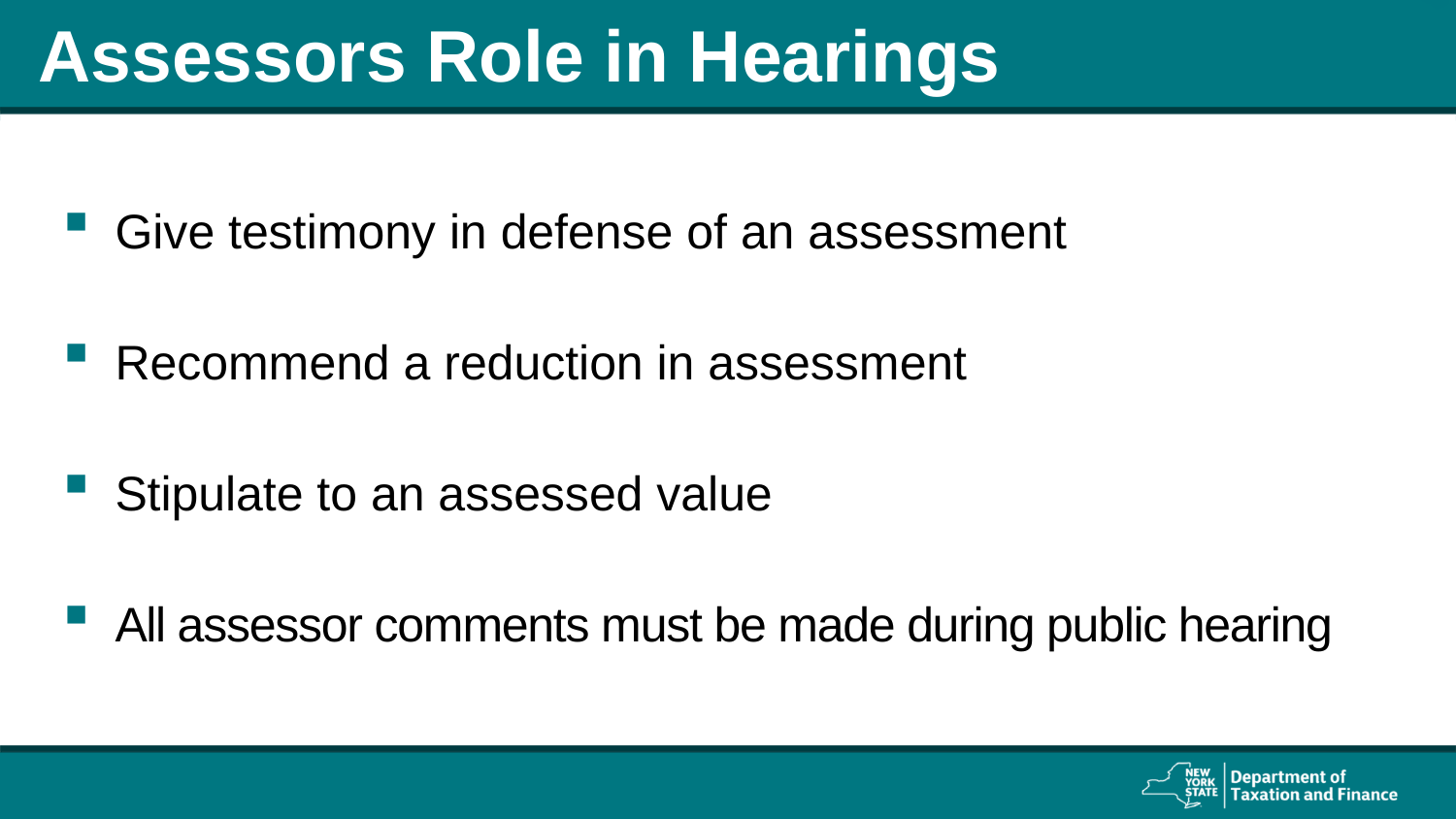

# Assessors Role in Hearings
Give testimony in defense of an assessment
Recommend a reduction in assessment
Stipulate to an assessed value
All assessor comments must be made during public hearing